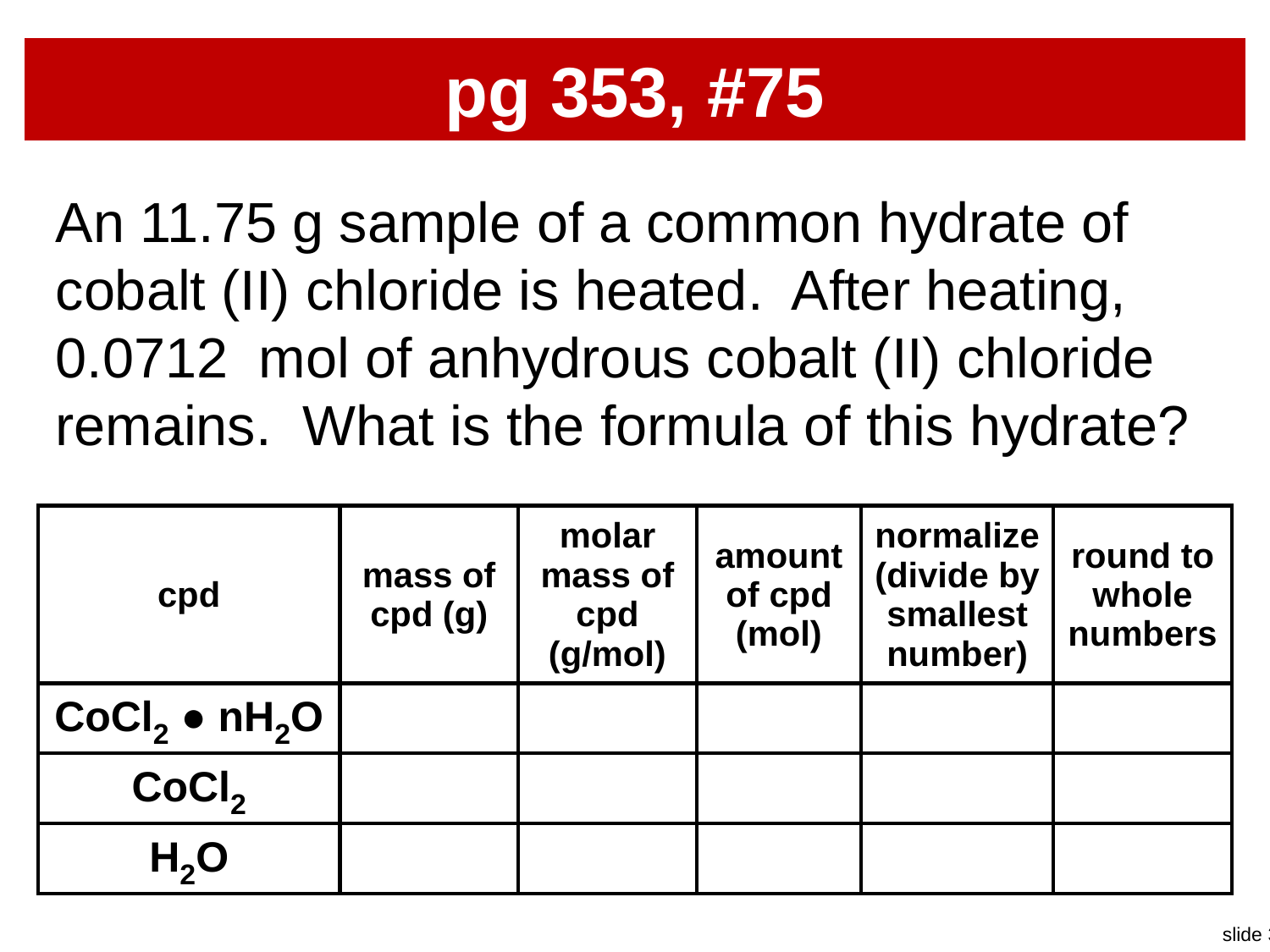

# pg 353, #75
An 11.75 g sample of a common hydrate of cobalt (II) chloride is heated.  After heating, 0.0712  mol of anhydrous cobalt (II) chloride remains.  What is the formula of this hydrate?
| cpd | mass of cpd (g) | molar mass of cpd (g/mol) | amount of cpd (mol) | normalize (divide by smallest number) | round to whole numbers |
| --- | --- | --- | --- | --- | --- |
| CoCl2 ● nH2O | 11.75 |  |  |  |  |
| CoCl2 | ??? | ??? | 0.0712 | ??? | ??? |
| H2O | ??? | ??? | ??? | ??? | ??? |